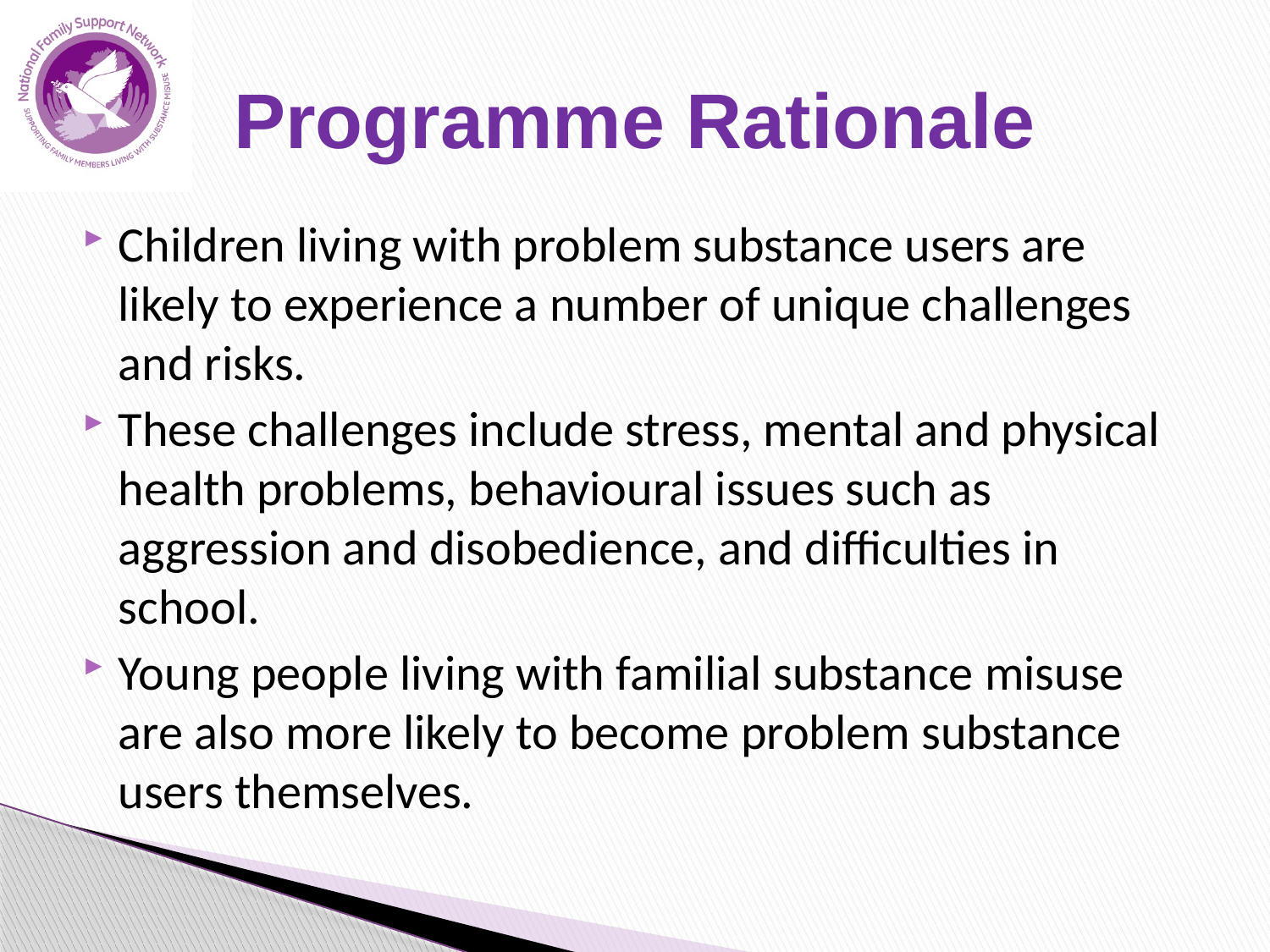

# Programme Rationale
Children living with problem substance users are likely to experience a number of unique challenges and risks.
These challenges include stress, mental and physical health problems, behavioural issues such as aggression and disobedience, and difficulties in school.
Young people living with familial substance misuse are also more likely to become problem substance users themselves.